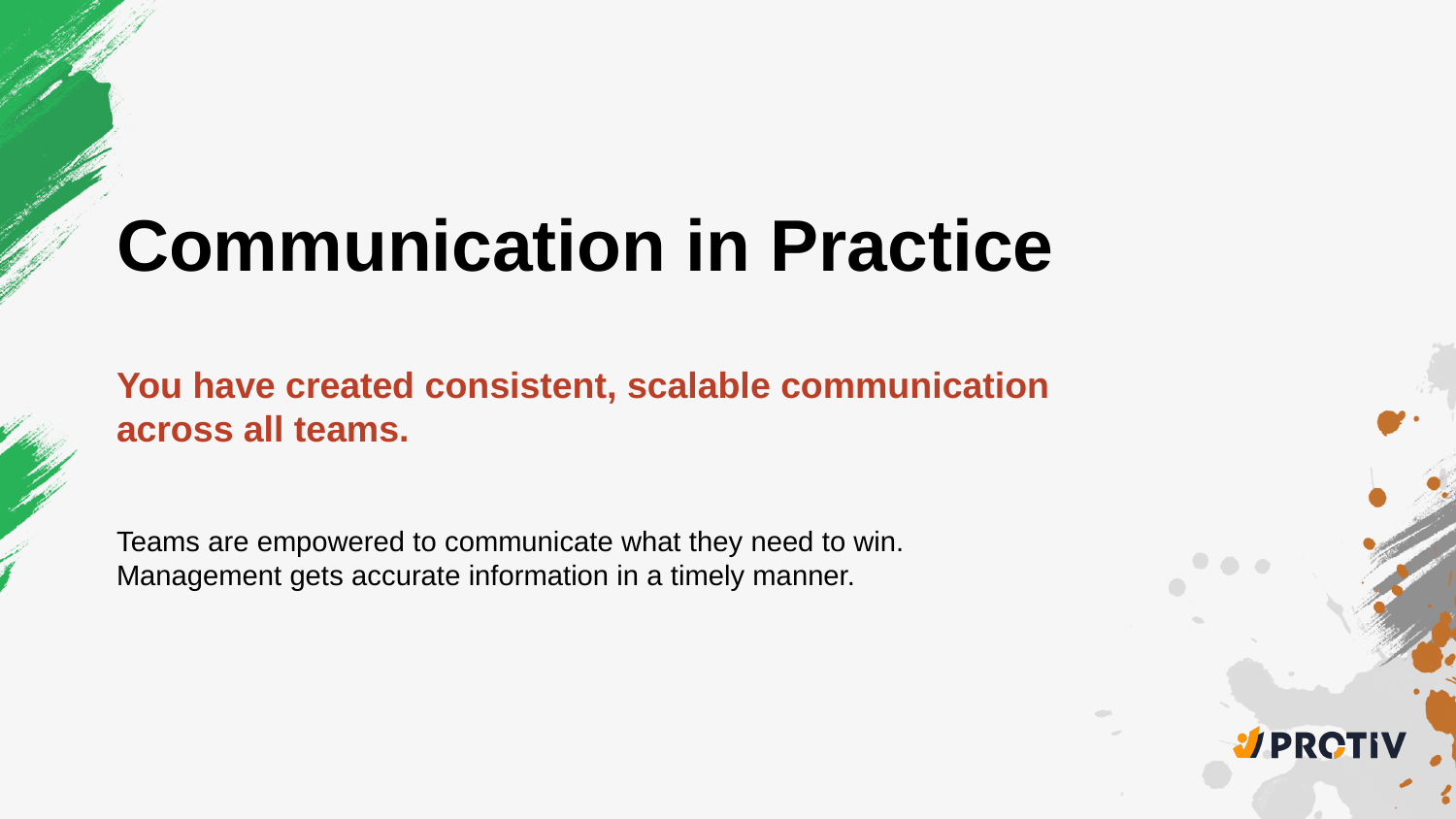

Communication in Practice
You have created consistent, scalable communication
across all teams.
Teams are empowered to communicate what they need to win.
Management gets accurate information in a timely manner.